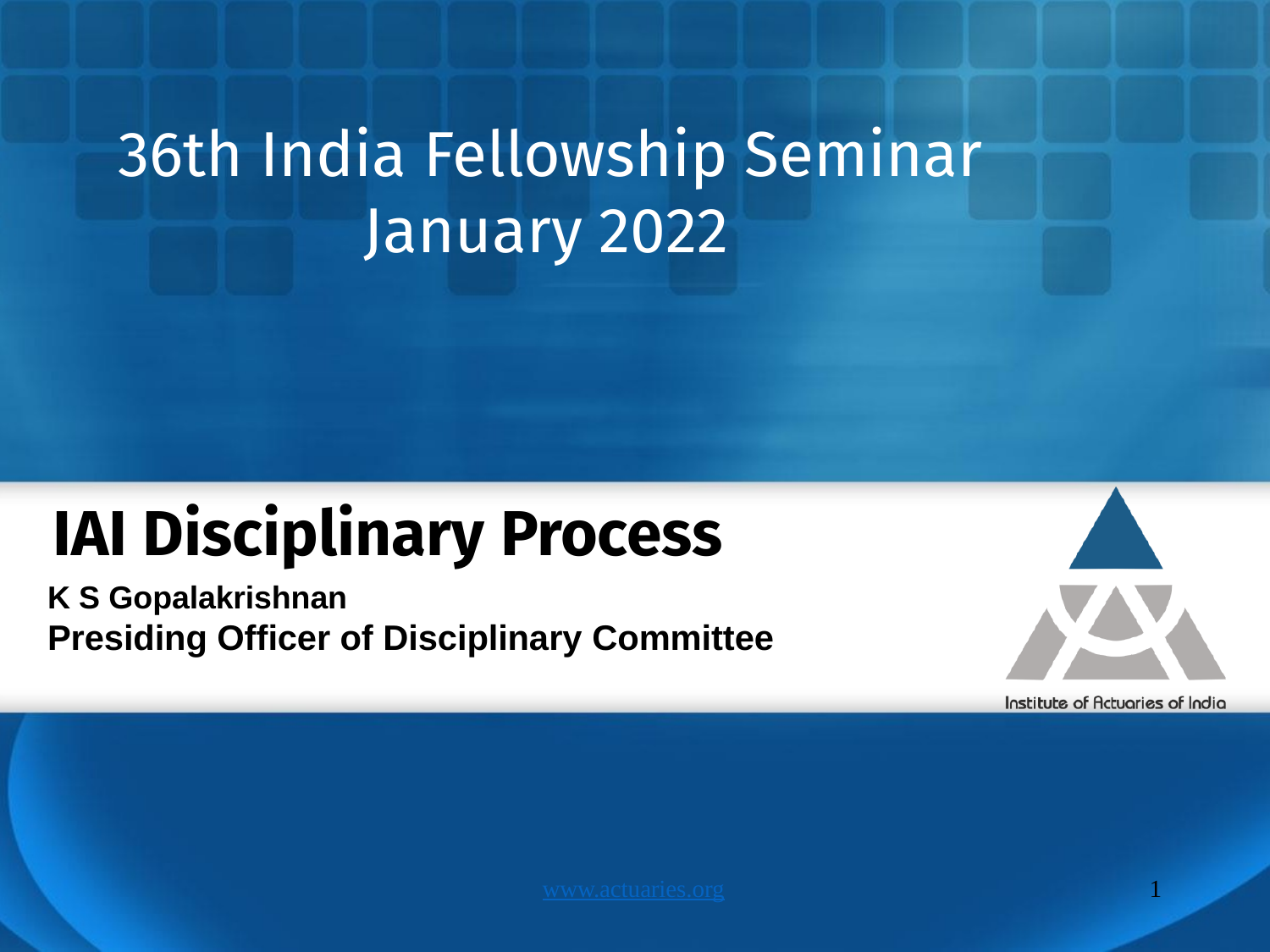

# 36th India Fellowship Seminar  January 2022
IAI Disciplinary Process
K S Gopalakrishnan
Presiding Officer of Disciplinary Committee

www.actuaries.org
1